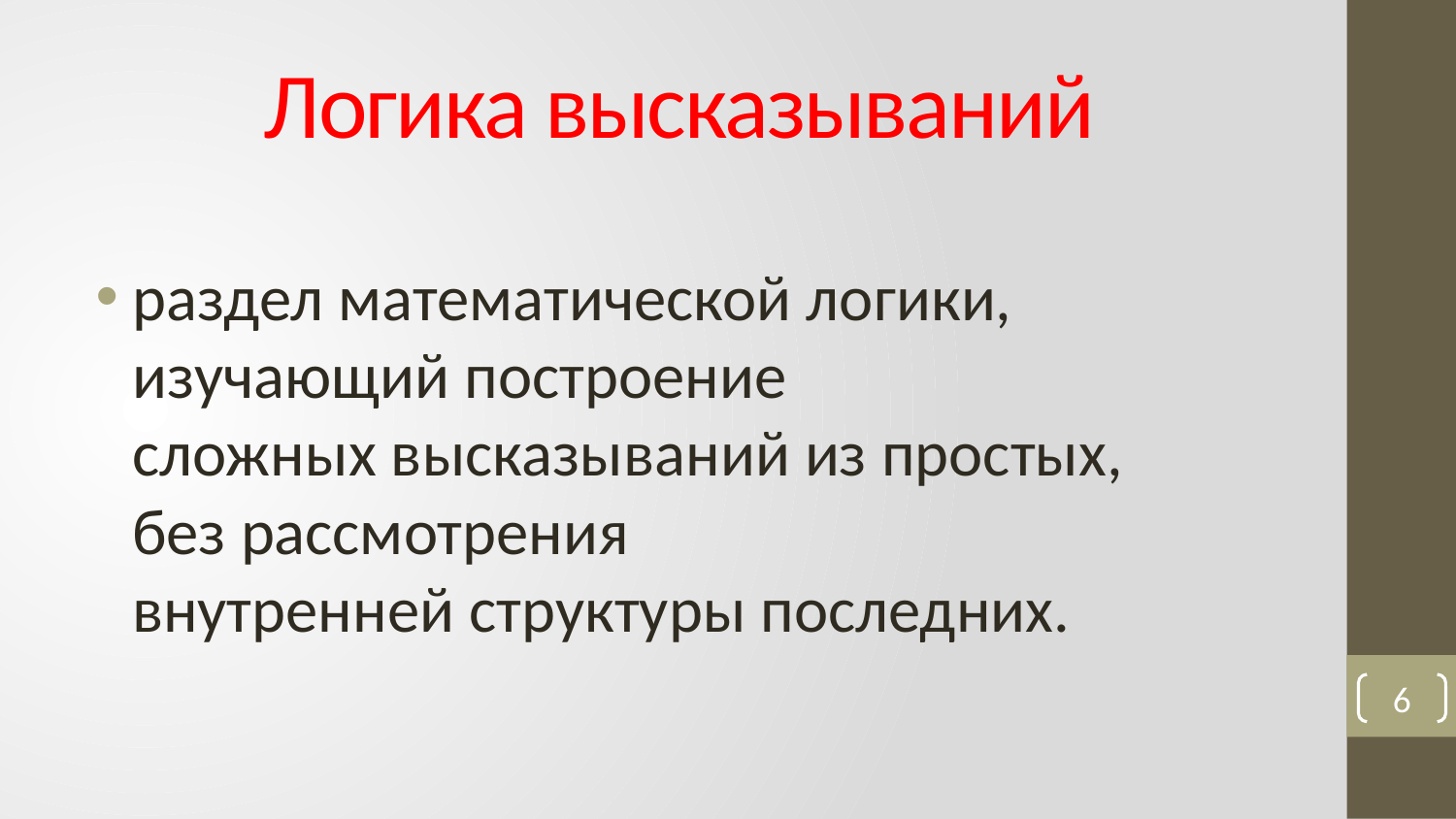

# Логика высказываний
раздел математической логики,
изучающий построение
сложных высказываний из простых,
без рассмотрения
внутренней структуры последних.
6